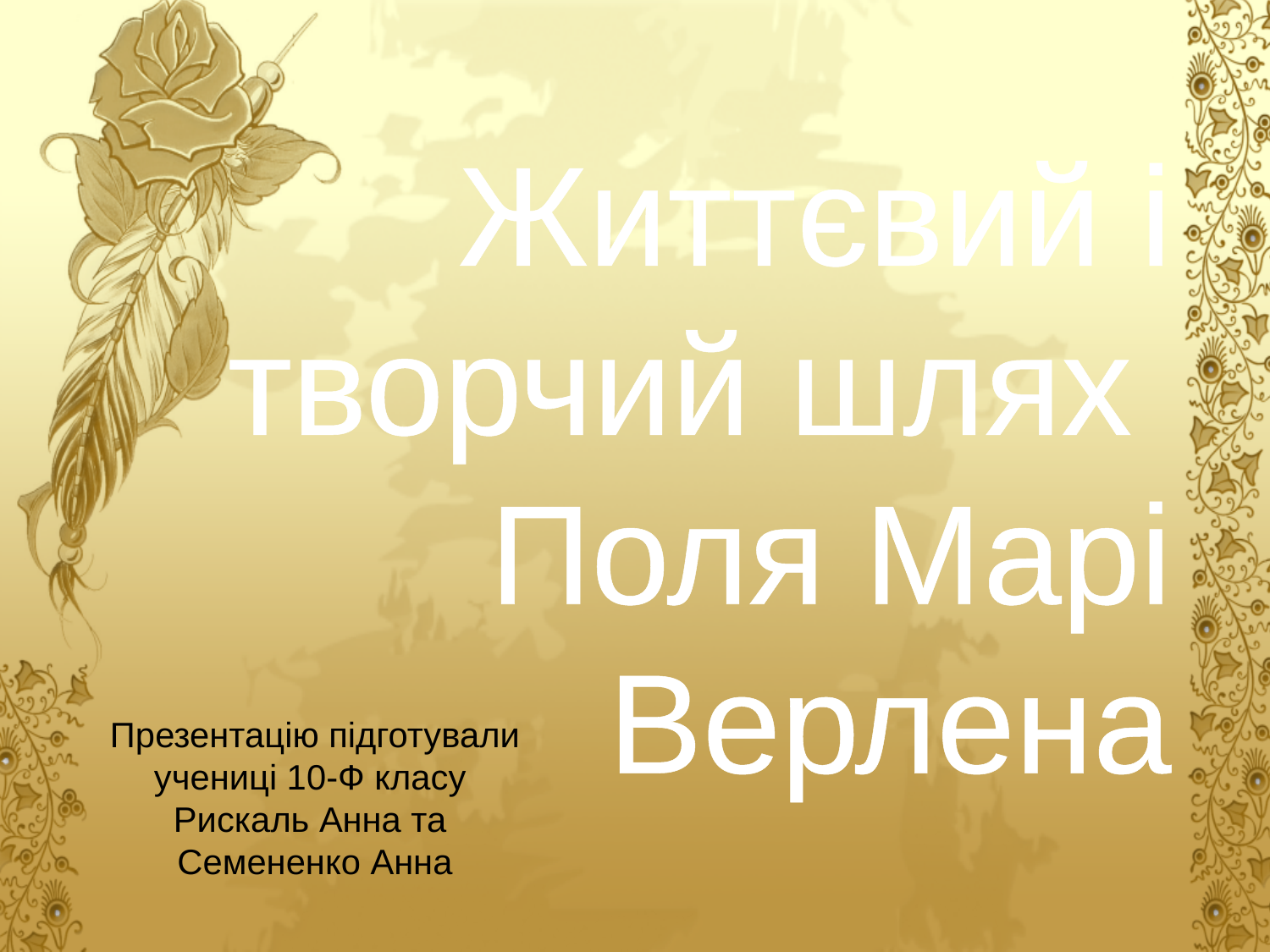

# Життєвий і творчий шлях  Поля Марі Верлена
Презентацію підготували
учениці 10-Ф класу
Рискаль Анна та
Семененко Анна